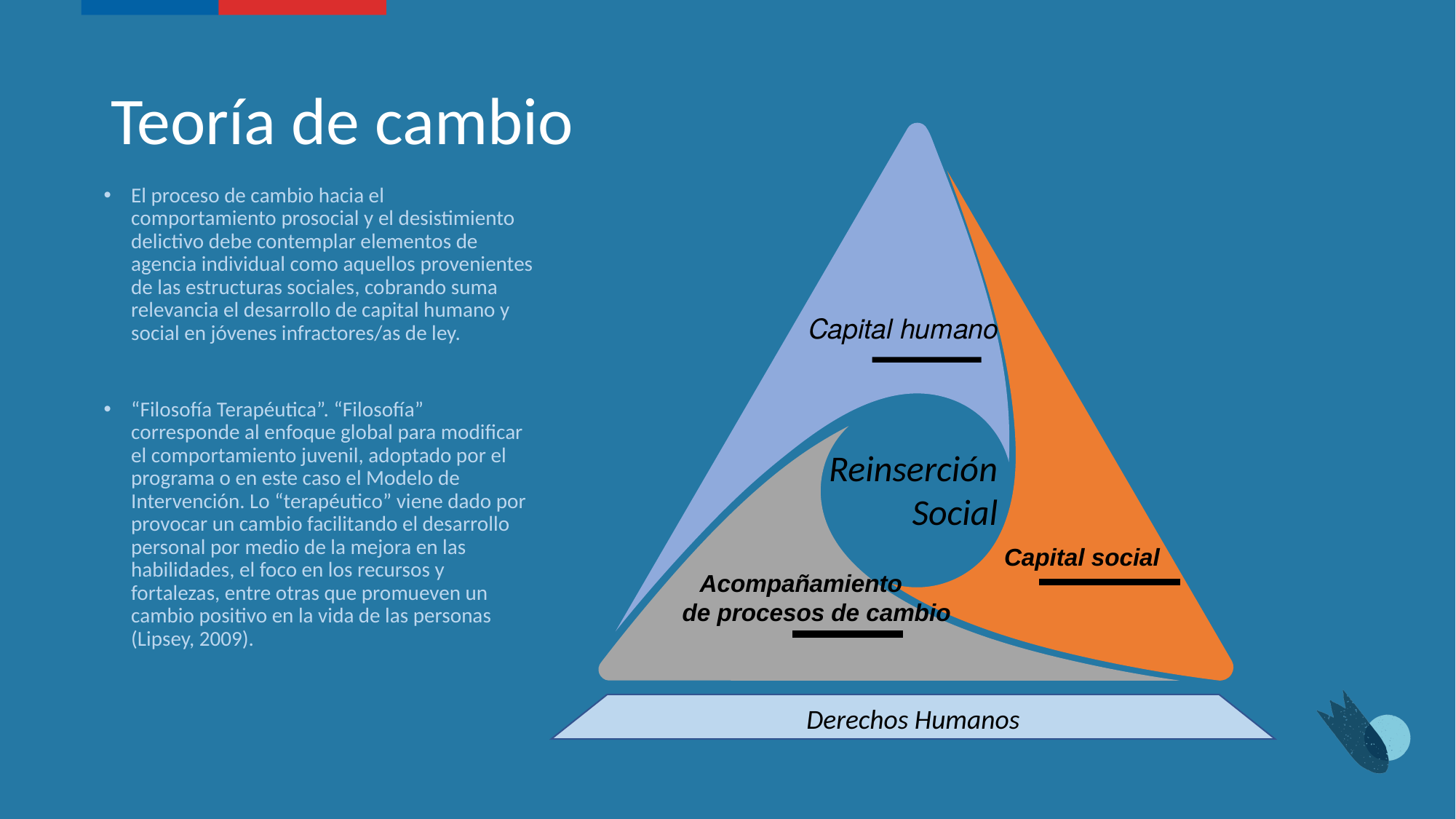

# Teoría de cambio

      Capital social
El proceso de cambio hacia el comportamiento prosocial y el desistimiento delictivo debe contemplar elementos de agencia individual como aquellos provenientes de las estructuras sociales, cobrando suma relevancia el desarrollo de capital humano y social en jóvenes infractores/as de ley.

“Filosofía Terapéutica”. “Filosofía” corresponde al enfoque global para modificar el comportamiento juvenil, adoptado por el programa o en este caso el Modelo de Intervención. Lo “terapéutico” viene dado por provocar un cambio facilitando el desarrollo personal por medio de la mejora en las habilidades, el foco en los recursos y fortalezas, entre otras que promueven un cambio positivo en la vida de las personas (Lipsey, 2009).

Capital humano

               Acompañamiento
            de procesos de cambio
Reinserción
 Social

Derechos Humanos